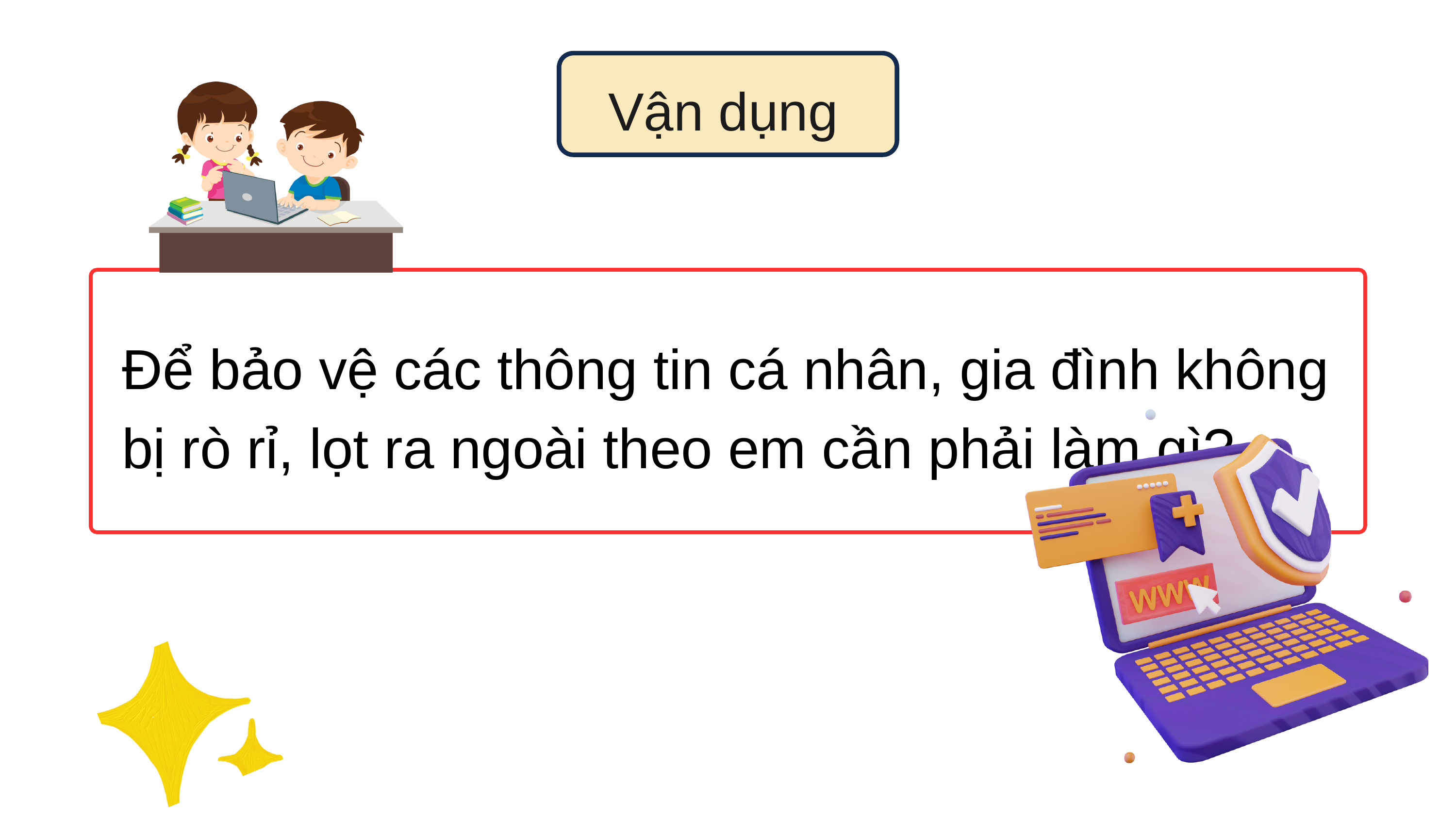

Vận dụng

Để bảo vệ các thông tin cá nhân, gia đình không bị rò rỉ, lọt ra ngoài theo em cần phải làm gì?